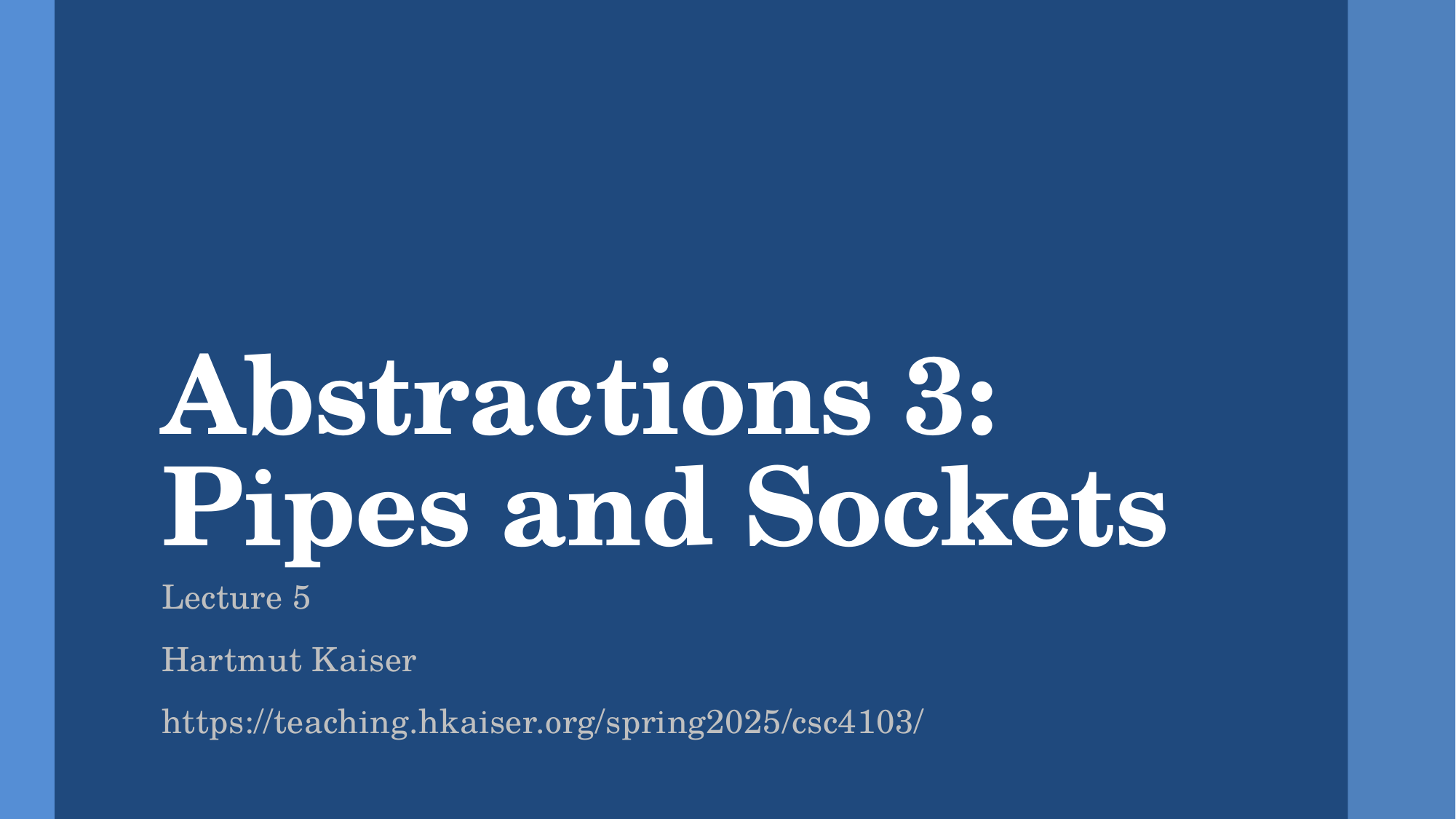

# Abstractions 3: Pipes and Sockets
Lecture 5
Hartmut Kaiser
https://teaching.hkaiser.org/spring2025/csc4103/